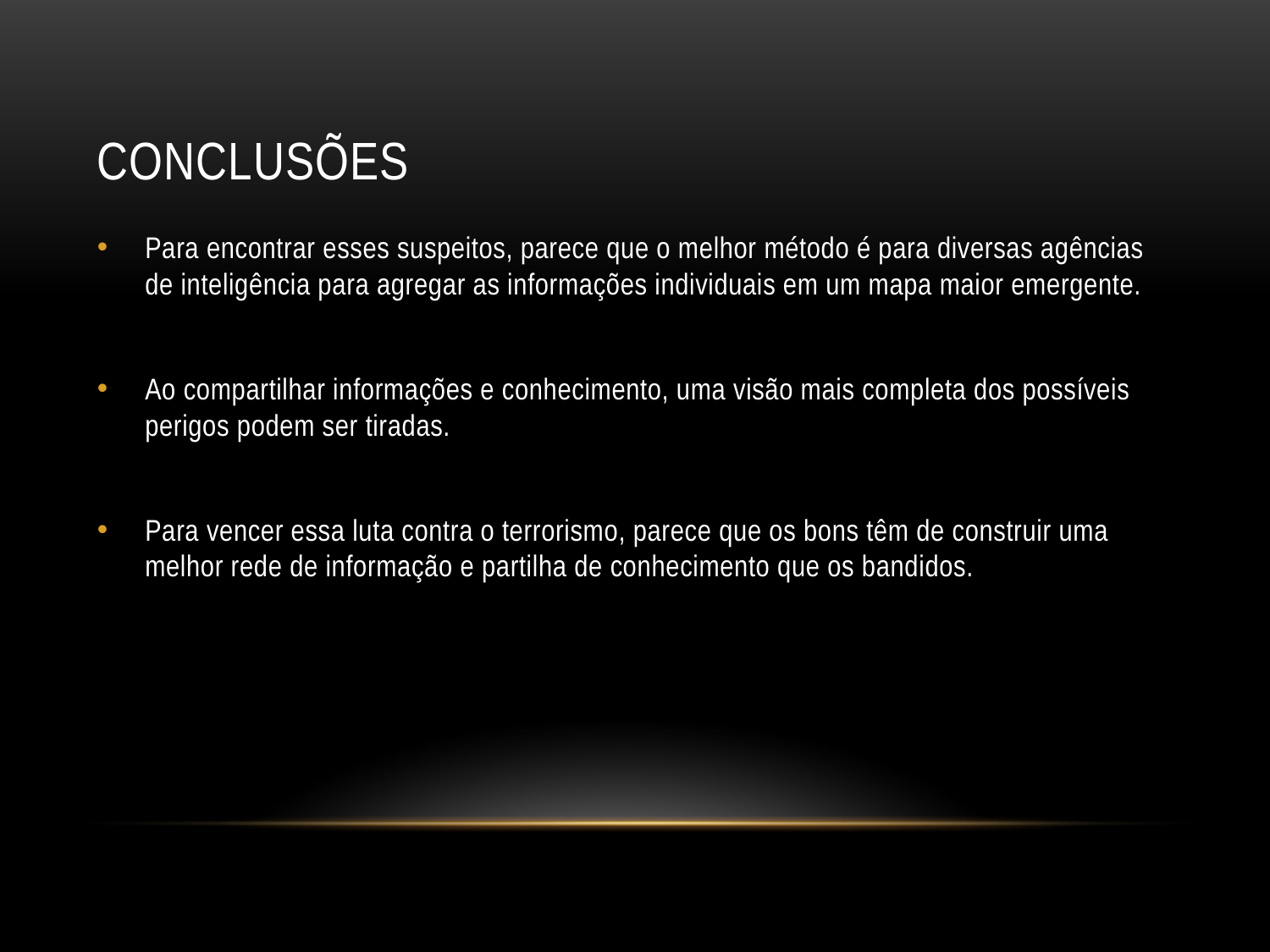

# Conclusões
Para encontrar esses suspeitos, parece que o melhor método é para diversas agências de inteligência para agregar as informações individuais em um mapa maior emergente.

Ao compartilhar informações e conhecimento, uma visão mais completa dos possíveis perigos podem ser tiradas.

Para vencer essa luta contra o terrorismo, parece que os bons têm de construir uma melhor rede de informação e partilha de conhecimento que os bandidos.